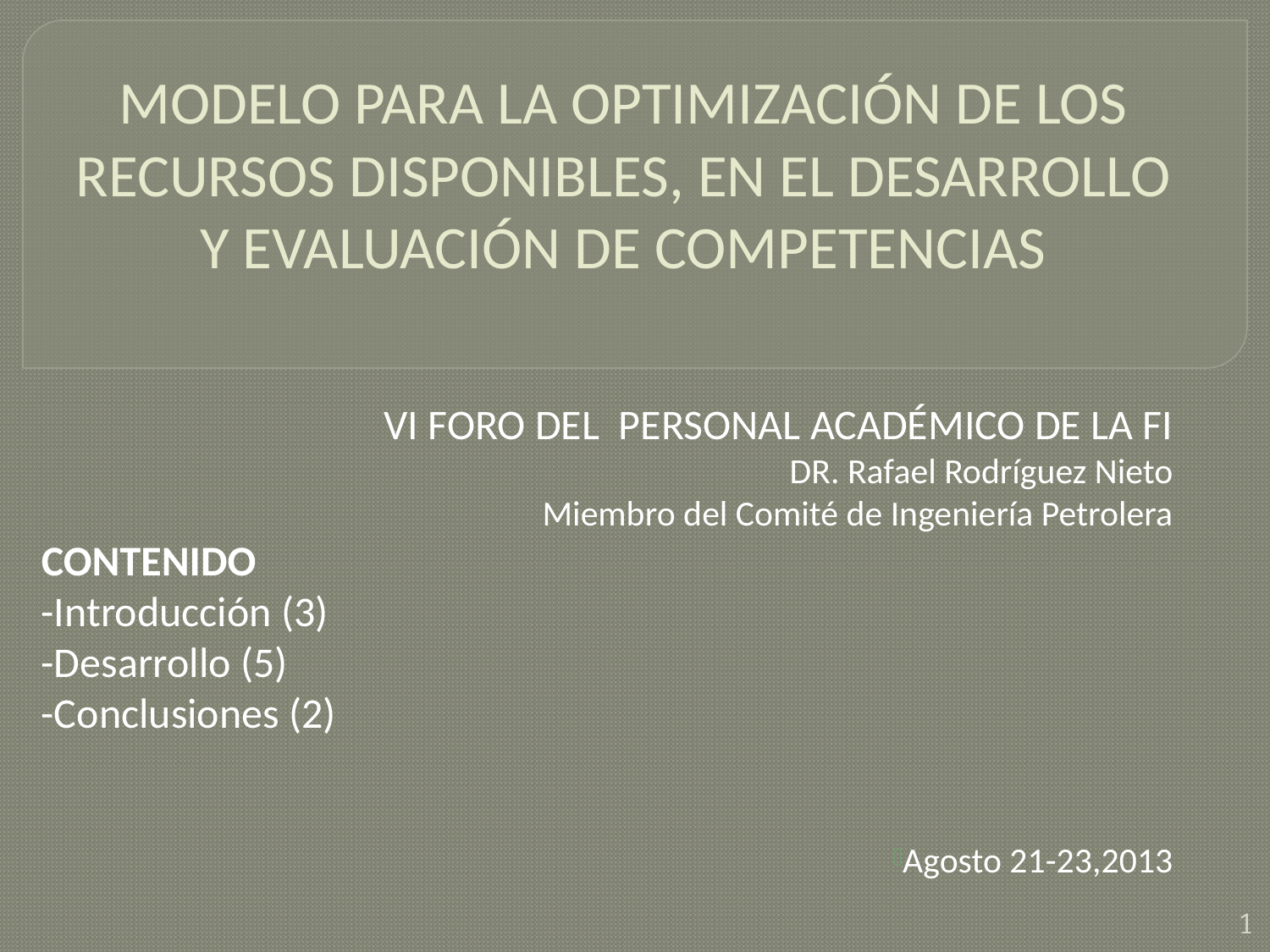

# MODELO PARA LA OPTIMIZACIÓN DE LOS RECURSOS DISPONIBLES, EN EL DESARROLLO Y EVALUACIÓN DE COMPETENCIAS
VI FORO DEL  PERSONAL ACADÉMICO DE LA FI
DR. Rafael Rodríguez Nieto
Miembro del Comité de Ingeniería Petrolera
CONTENIDO
-Introducción (3)
-Desarrollo (5)
-Conclusiones (2)

Agosto 21-23,2013

1